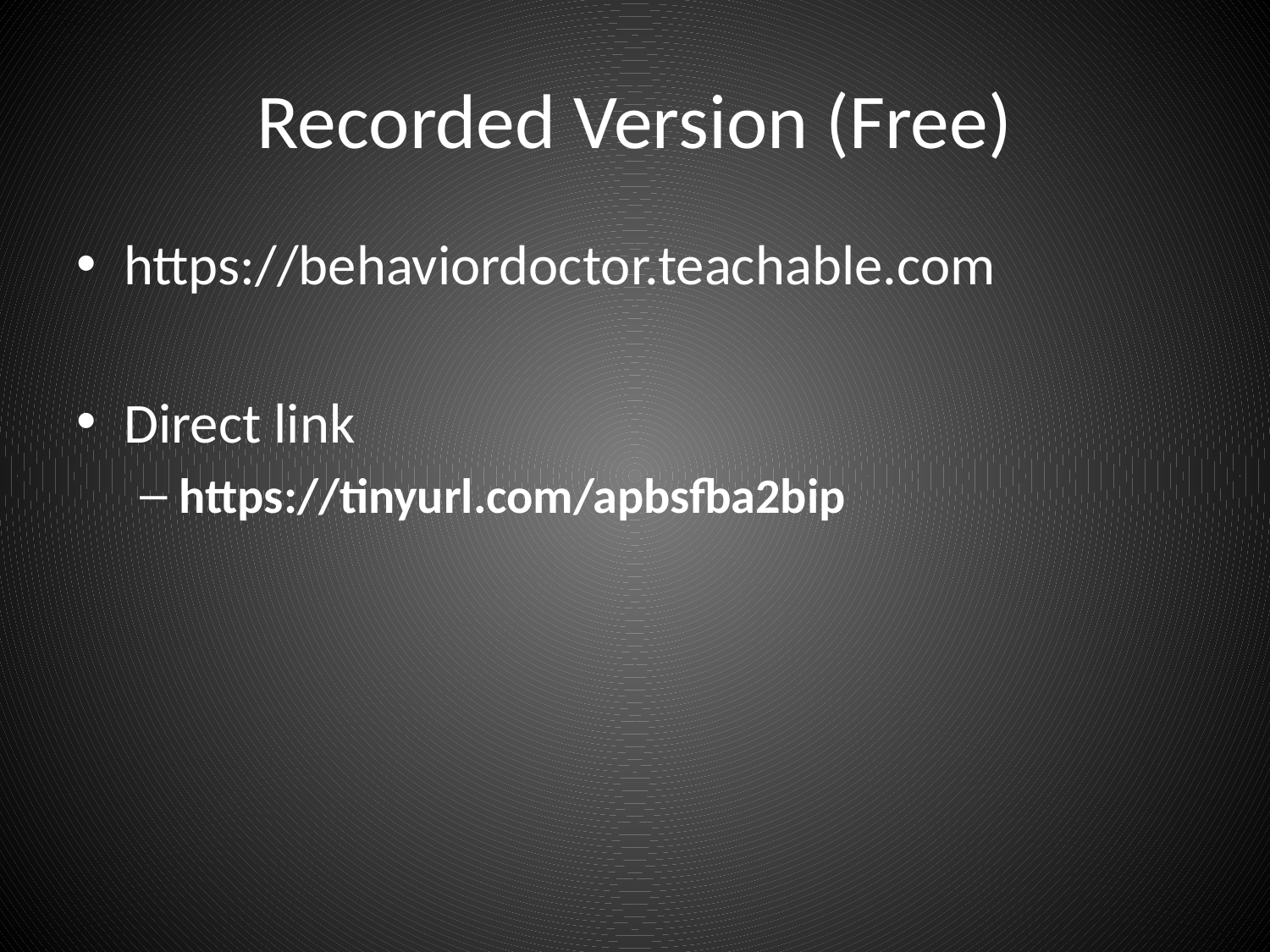

# Recorded Version (Free)
https://behaviordoctor.teachable.com

Direct link
https://tinyurl.com/apbsfba2bip